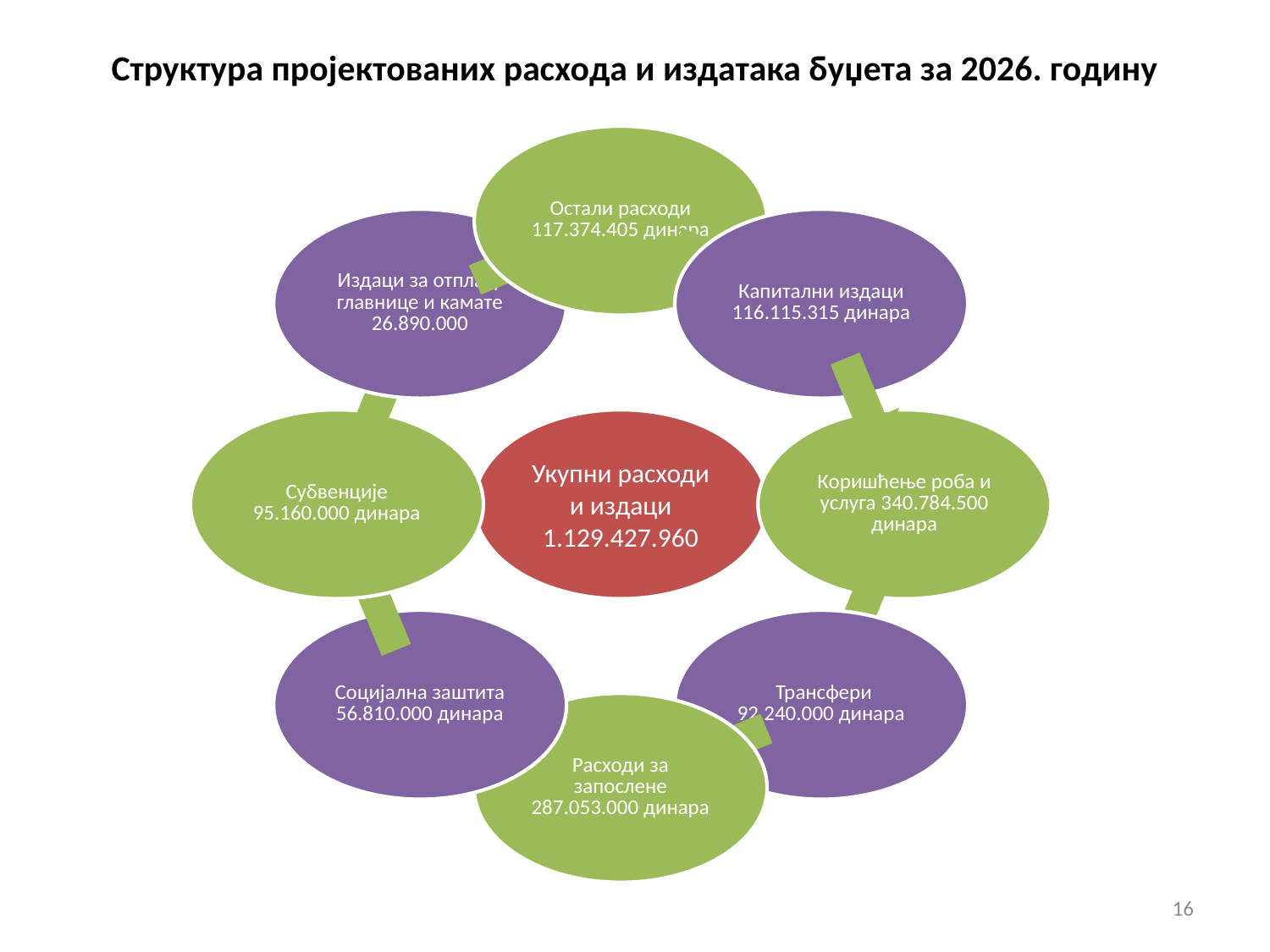

# Структура пројектованих расхода и издатака буџета за 2026. годину
Укупни расходи и издаци 1.129.427.960
Коришћење роба и услуга 340.784.500 динара
Субвенције 95.160.000 динара
Капитални издаци 116.115.315 динара
Расходи за запослене 287.053.000 динара
Социјална заштита 56.810.000 динара
 Трансфери 92.240.000 динара
Остали расходи 117.374.405 динара
Издаци за отплату главнице и камате 26.890.000
16